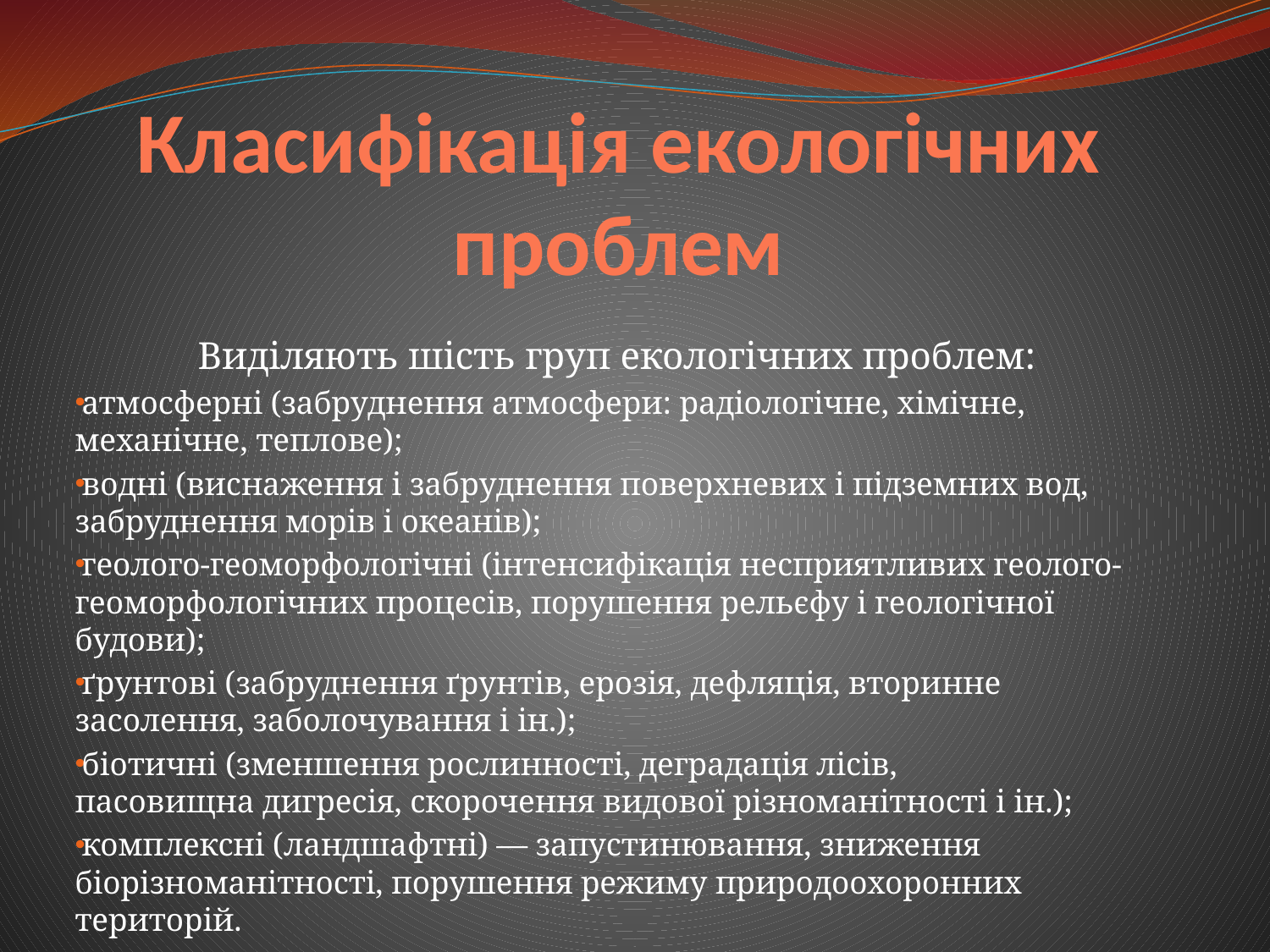

# Класифікація екологічних проблем
Виділяють шість груп екологічних проблем:
атмосферні (забруднення атмосфери: радіологічне, хімічне, механічне, теплове);
водні (виснаження і забруднення поверхневих і підземних вод, забруднення морів і океанів);
геолого-геоморфологічні (інтенсифікація несприятливих геолого-геоморфологічних процесів, порушення рельєфу і геологічної будови);
ґрунтові (забруднення ґрунтів, ерозія, дефляція, вторинне засолення, заболочування і ін.);
біотичні (зменшення рослинності, деградація лісів, пасовищна дигресія, скорочення видової різноманітності і ін.);
комплексні (ландшафтні) — запустинювання, зниження біорізноманітності, порушення режиму природоохоронних територій.